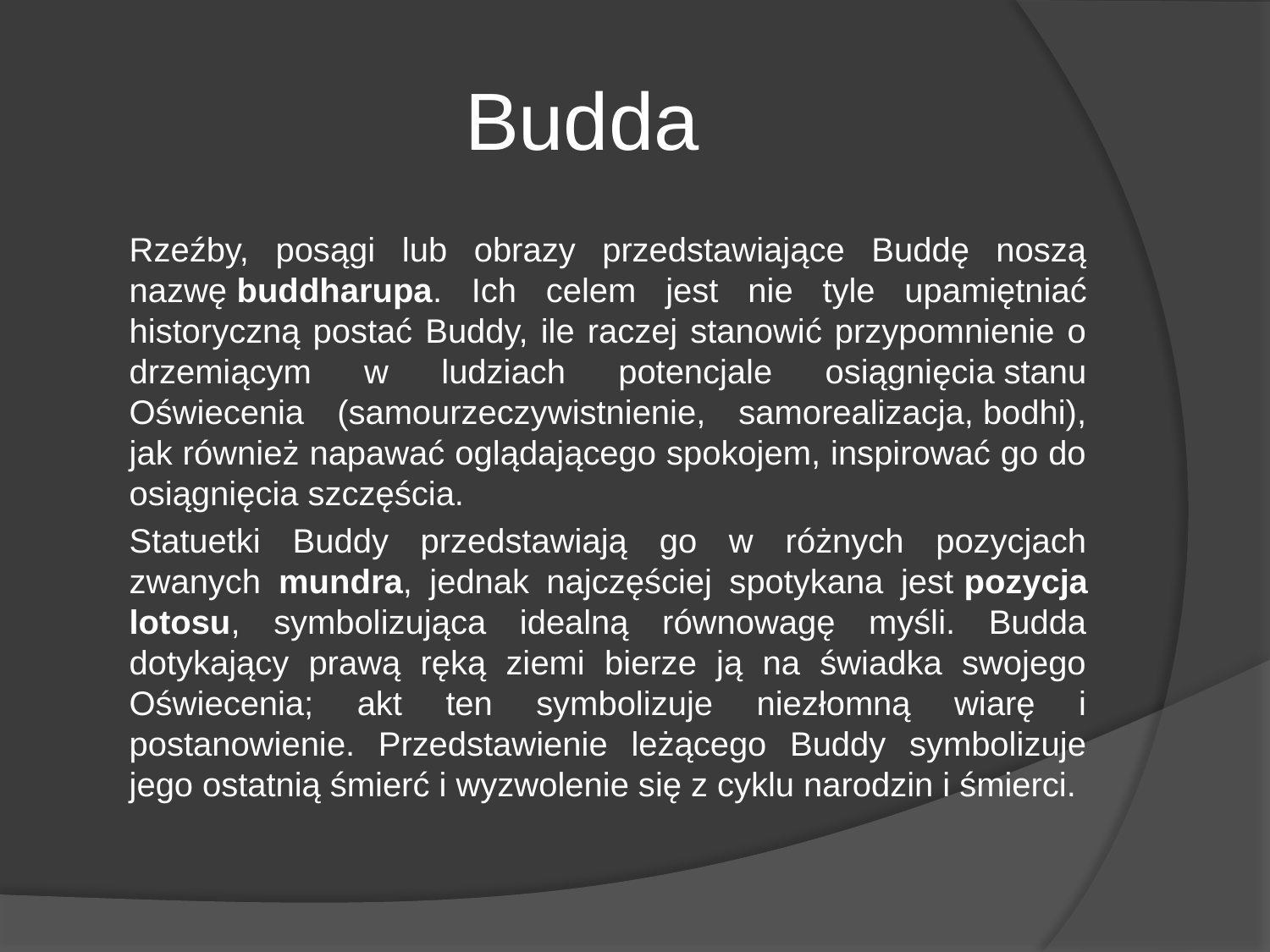

# Budda
		Rzeźby, posągi lub obrazy przedstawiające Buddę noszą nazwę buddharupa. Ich celem jest nie tyle upamiętniać historyczną postać Buddy, ile raczej stanowić przypomnienie o drzemiącym w ludziach potencjale osiągnięcia stanu Oświecenia (samourzeczywistnienie, samorealizacja, bodhi), jak również napawać oglądającego spokojem, inspirować go do osiągnięcia szczęścia.
		Statuetki Buddy przedstawiają go w różnych pozycjach zwanych mundra, jednak najczęściej spotykana jest pozycja lotosu, symbolizująca idealną równowagę myśli. Budda dotykający prawą ręką ziemi bierze ją na świadka swojego Oświecenia; akt ten symbolizuje niezłomną wiarę i postanowienie. Przedstawienie leżącego Buddy symbolizuje jego ostatnią śmierć i wyzwolenie się z cyklu narodzin i śmierci.